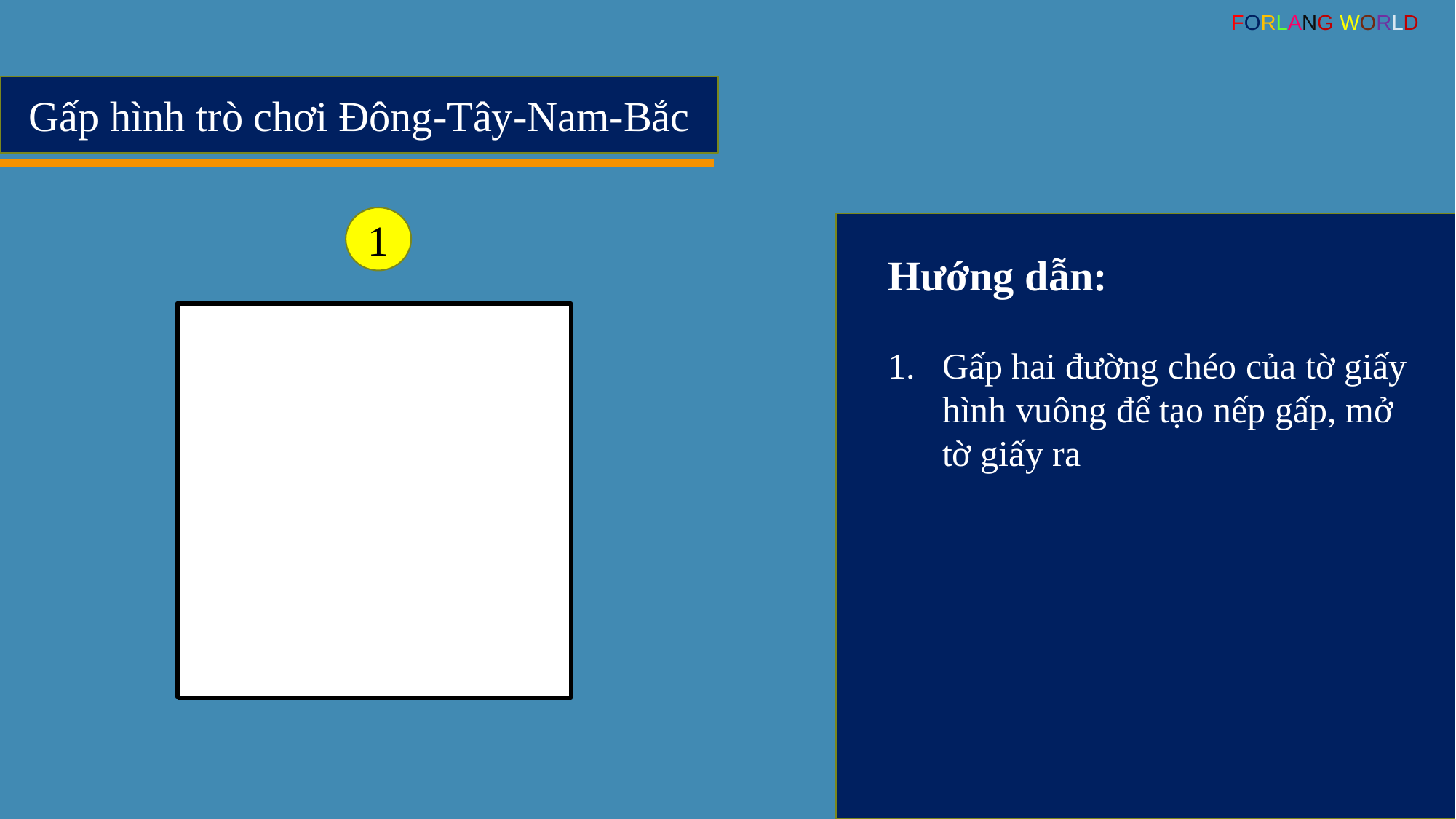

FORLANG WORLD
Gấp hình trò chơi Đông-Tây-Nam-Bắc
1

Hướng dẫn:

Gấp hai đường chéo của tờ giấy hình vuông để tạo nếp gấp, mở tờ giấy ra